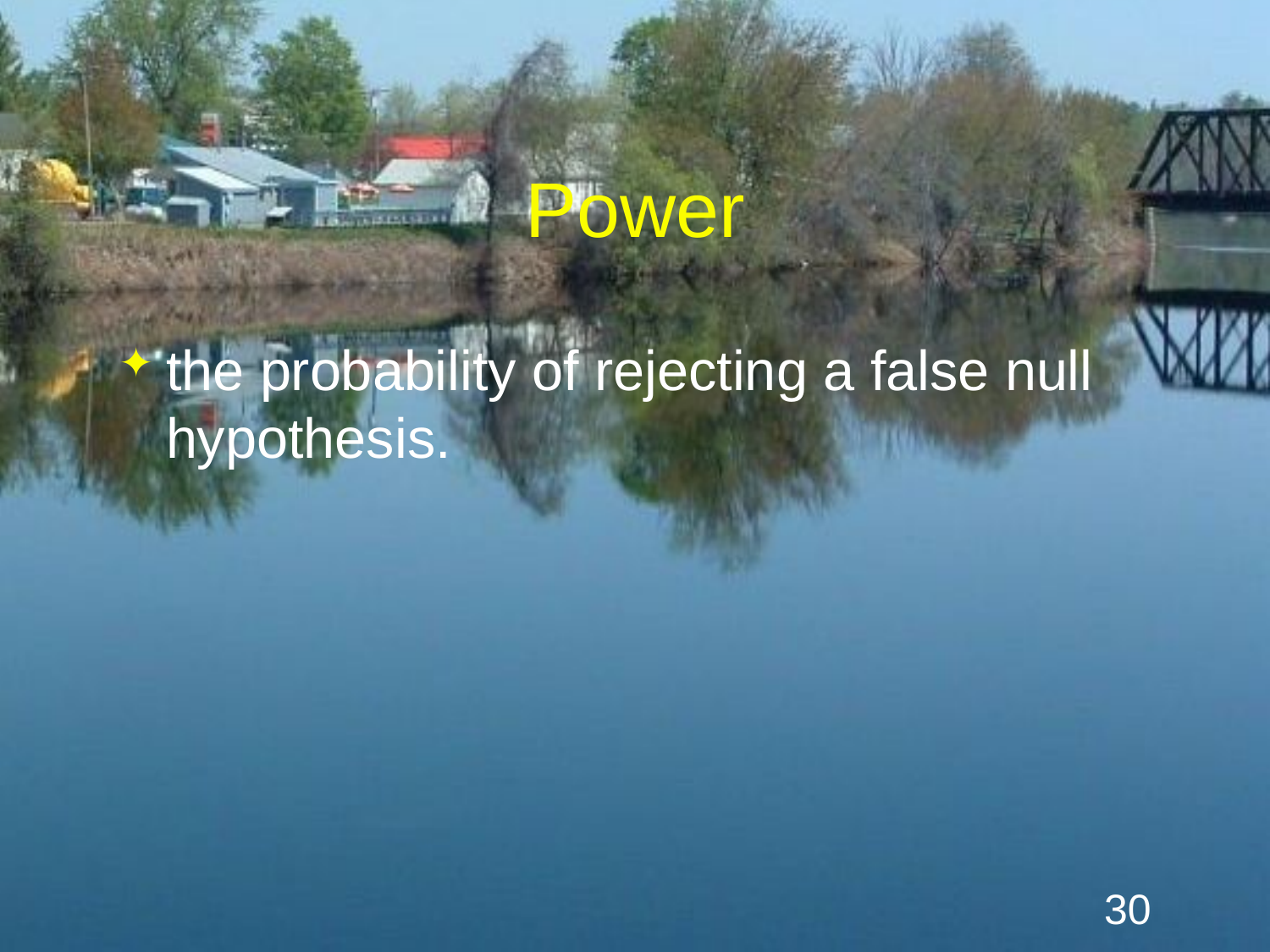

# Power
the probability of rejecting a false null hypothesis.